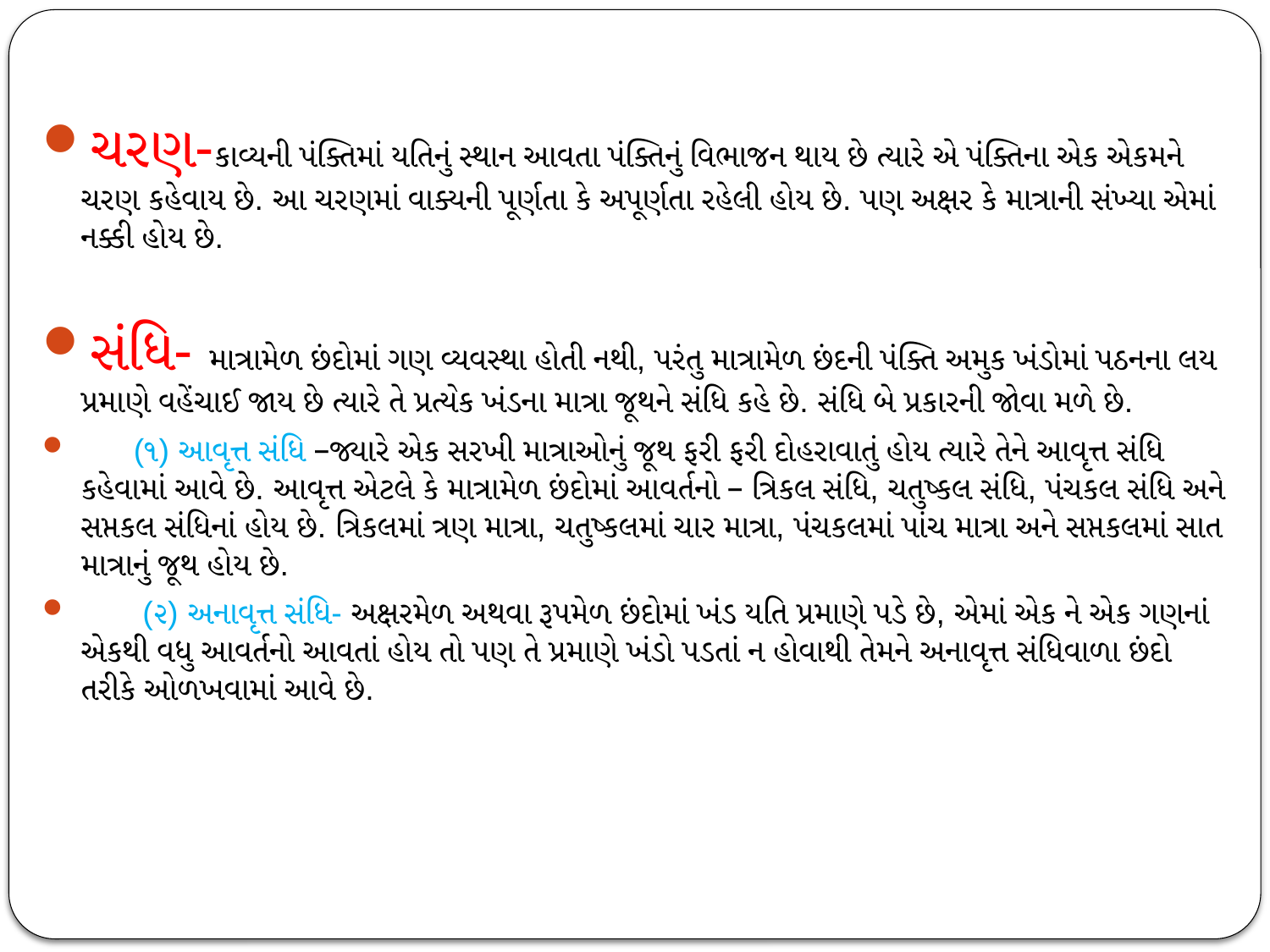

ચરણ-કાવ્યની પંક્તિમાં યતિનું સ્થાન આવતા પંક્તિનું વિભાજન થાય છે ત્યારે એ પંક્તિના એક એકમને ચરણ કહેવાય છે. આ ચરણમાં વાક્યની પૂર્ણતા કે અપૂર્ણતા રહેલી હોય છે. પણ અક્ષર કે માત્રાની સંખ્યા એમાં નક્કી હોય છે.

સંધિ- માત્રામેળ છંદોમાં ગણ વ્યવસ્થા હોતી નથી, પરંતુ માત્રામેળ છંદની પંક્તિ અમુક ખંડોમાં પઠનના લય પ્રમાણે વહેંચાઈ જાય છે ત્યારે તે પ્રત્યેક ખંડના માત્રા જૂથને સંધિ કહે છે. સંધિ બે પ્રકારની જોવા મળે છે.
      (૧) આવૃત્ત સંધિ –જ્યારે એક સરખી માત્રાઓનું જૂથ ફરી ફરી દોહરાવાતું હોય ત્યારે તેને આવૃત્ત સંધિ કહેવામાં આવે છે. આવૃત્ત એટલે કે માત્રામેળ છંદોમાં આવર્તનો – ત્રિકલ સંધિ, ચતુષ્કલ સંધિ, પંચકલ સંધિ અને સપ્તકલ સંધિનાં હોય છે. ત્રિકલમાં ત્રણ માત્રા, ચતુષ્કલમાં ચાર માત્રા, પંચકલમાં પાંચ માત્રા અને સપ્તકલમાં સાત માત્રાનું જૂથ હોય છે.
       (૨) અનાવૃત્ત સંધિ- અક્ષરમેળ અથવા રૂપમેળ છંદોમાં ખંડ યતિ પ્રમાણે પડે છે, એમાં એક ને એક ગણનાં એકથી વધુ આવર્તનો આવતાં હોય તો પણ તે પ્રમાણે ખંડો પડતાં ન હોવાથી તેમને અનાવૃત્ત સંધિવાળા છંદો તરીકે ઓળખવામાં આવે છે.